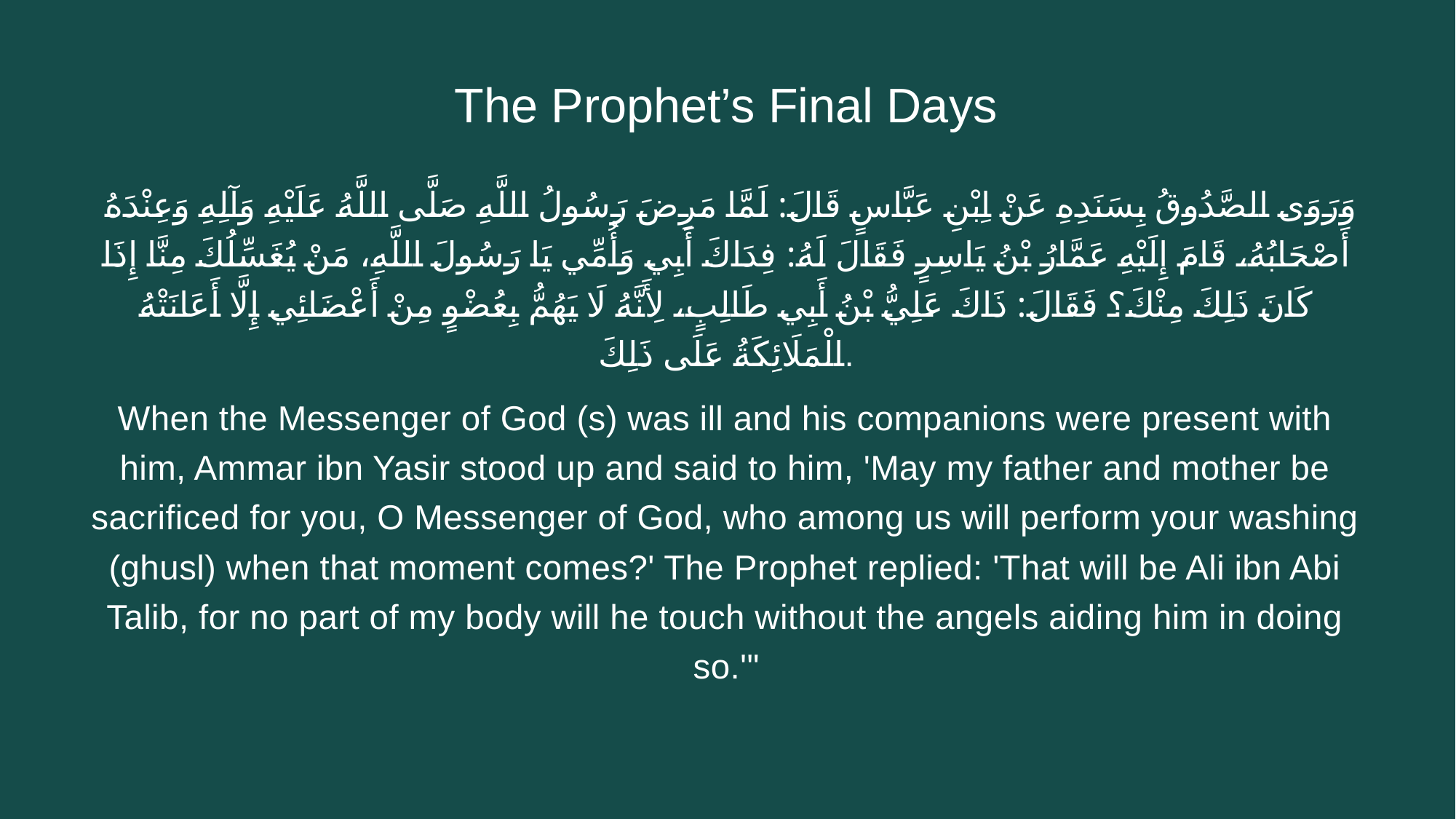

# The Prophet’s Final Days
 وَرَوَى الصَّدُوقُ بِسَنَدِهِ عَنْ اِبْنِ عَبَّاسٍ قَالَ: لَمَّا مَرِضَ رَسُولُ اللَّهِ صَلَّى اللَّهُ عَلَيْهِ وَآلِهِ وَعِنْدَهُ أَصْحَابُهُ، قَامَ إِلَيْهِ عَمَّارُ بْنُ يَاسِرٍ فَقَالَ لَهُ: فِدَاكَ أَبِي وَأُمِّي يَا رَسُولَ اللَّهِ، مَنْ يُغَسِّلُكَ مِنَّا إِذَا كَانَ ذَلِكَ مِنْكَ؟ فَقَالَ: ذَاكَ عَلِيُّ بْنُ أَبِي طَالِبٍ، لِأَنَّهُ لَا يَهُمُّ بِعُضْوٍ مِنْ أَعْضَائِي إِلَّا أَعَانَتْهُ الْمَلَائِكَةُ عَلَى ذَلِكَ.
When the Messenger of God (s) was ill and his companions were present with him, Ammar ibn Yasir stood up and said to him, 'May my father and mother be sacrificed for you, O Messenger of God, who among us will perform your washing (ghusl) when that moment comes?' The Prophet replied: 'That will be Ali ibn Abi Talib, for no part of my body will he touch without the angels aiding him in doing so.'"